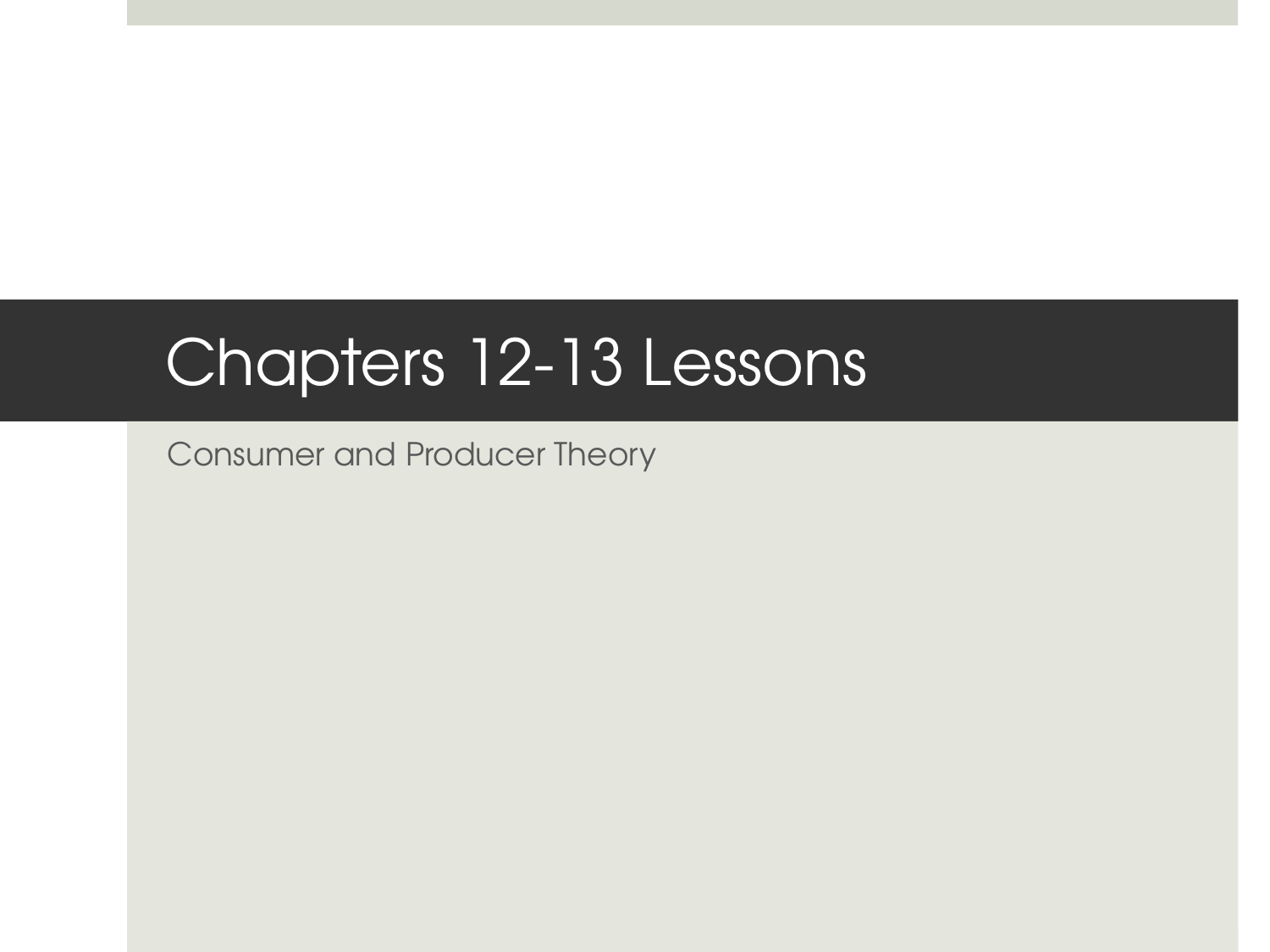

# Chapters 12-13 Lessons
Consumer and Producer Theory